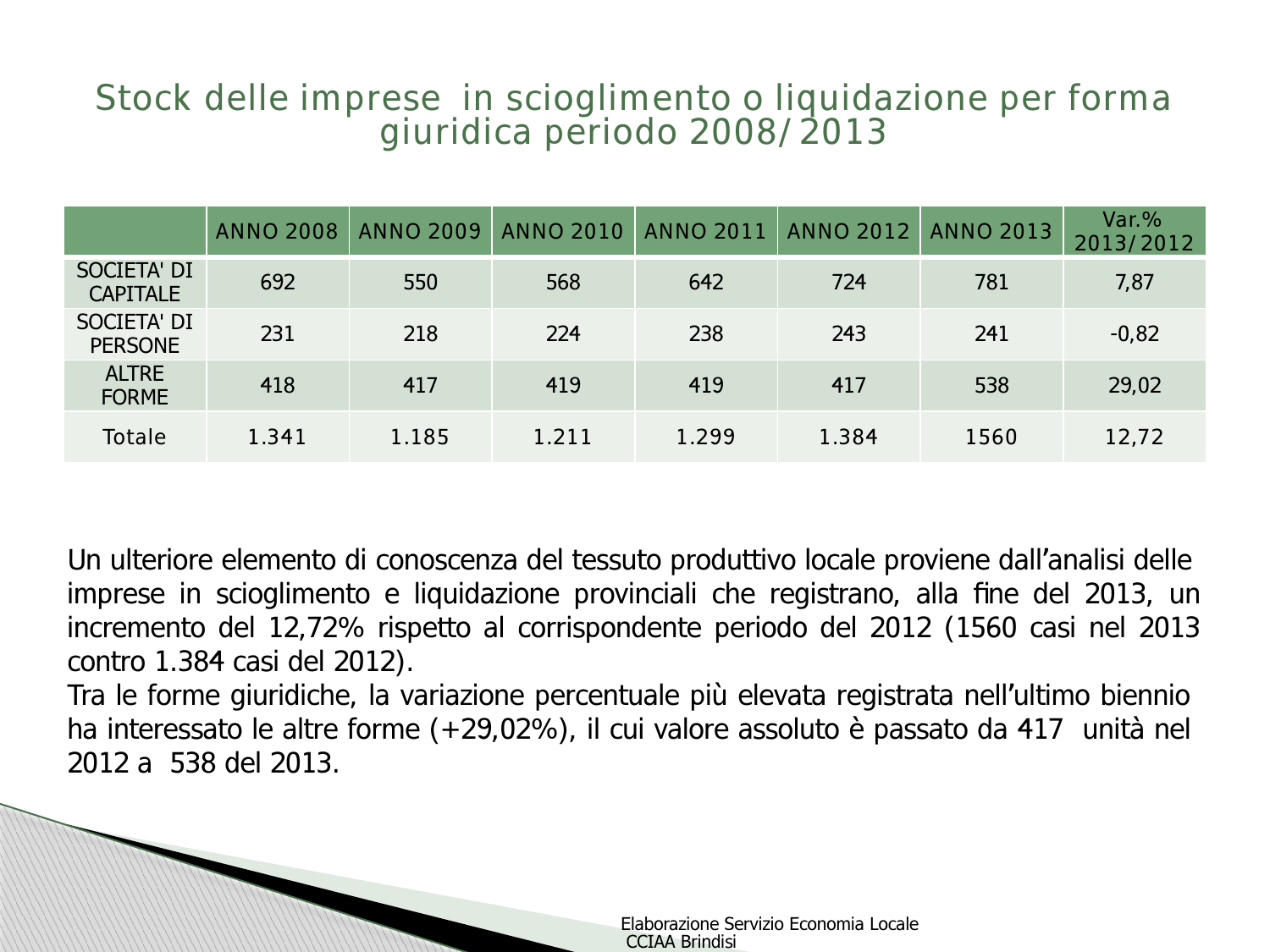

# Stock delle imprese  in scioglimento o liquidazione per forma giuridica periodo 2008/2013
|  | ANNO 2008 | ANNO 2009 | ANNO 2010 | ANNO 2011 | ANNO 2012 | ANNO 2013 | Var.% 2013/2012 |
| --- | --- | --- | --- | --- | --- | --- | --- |
| SOCIETA' DI CAPITALE | 692 | 550 | 568 | 642 | 724 | 781 | 7,87 |
| SOCIETA' DI PERSONE | 231 | 218 | 224 | 238 | 243 | 241 | -0,82 |
| ALTRE FORME | 418 | 417 | 419 | 419 | 417 | 538 | 29,02 |
| Totale | 1.341 | 1.185 | 1.211 | 1.299 | 1.384 | 1560 | 12,72 |
Un ulteriore elemento di conoscenza del tessuto produttivo locale proviene dall’analisi delle  imprese in scioglimento e liquidazione provinciali che registrano, alla fine del 2013, un incremento del 12,72% rispetto al corrispondente periodo del 2012 (1560 casi nel 2013 contro 1.384 casi del 2012).
Tra le forme giuridiche, la variazione percentuale più elevata registrata nell’ultimo biennio  ha interessato le altre forme (+29,02%), il cui valore assoluto è passato da 417  unità nel  2012 a  538 del 2013.
Elaborazione Servizio Economia Locale CCIAA Brindisi